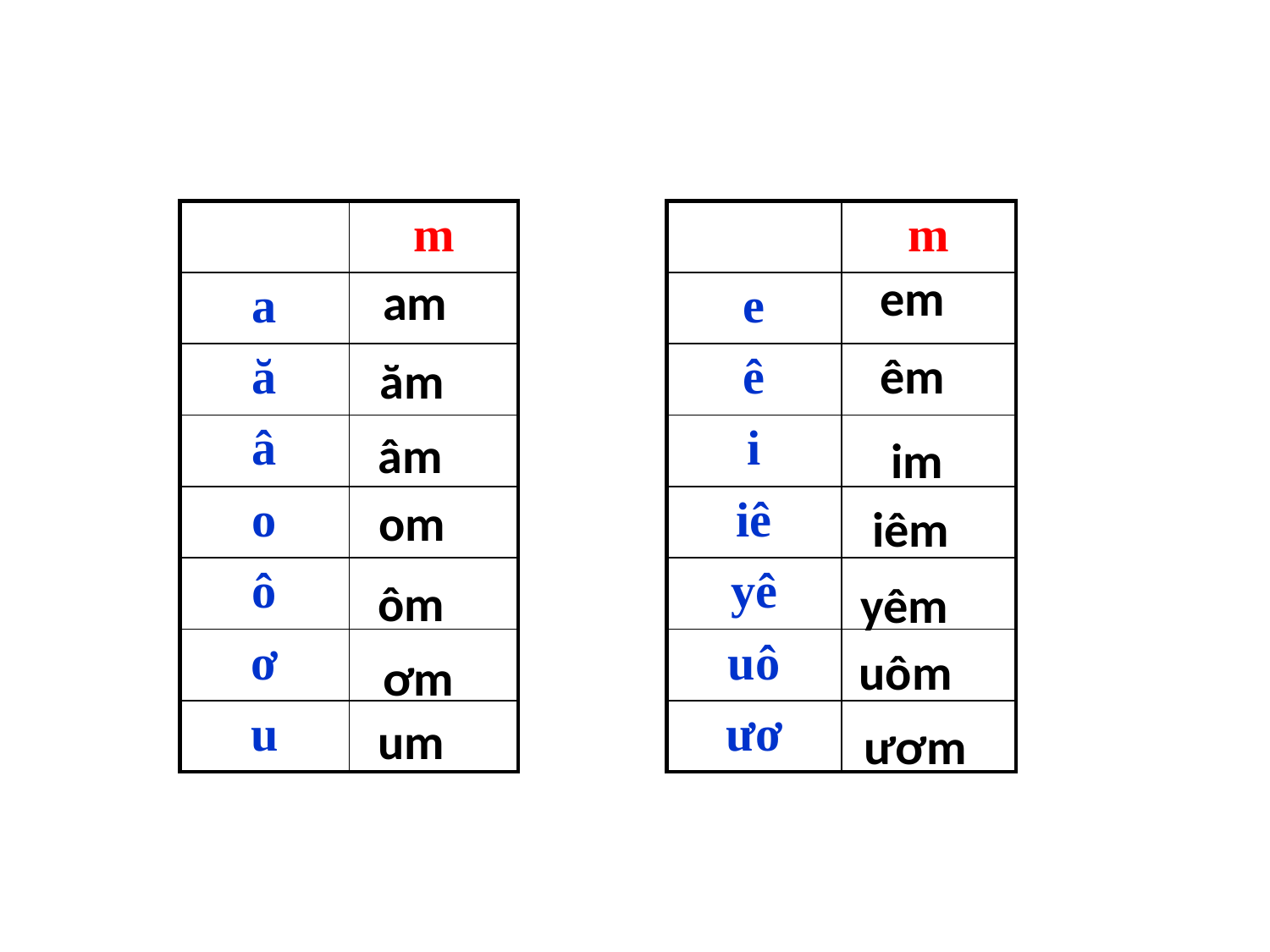

|  | m |
| --- | --- |
| a |  |
| ă |  |
| â |  |
| o |  |
| ô |  |
| ơ |  |
| u |  |
|  | m |
| --- | --- |
| e |  |
| ê |  |
| i |  |
| iê |  |
| yê |  |
| uô |  |
| ươ |  |
em
am
êm
ăm
âm
im
om
iêm
ôm
yêm
uôm
ơm
um
ươm